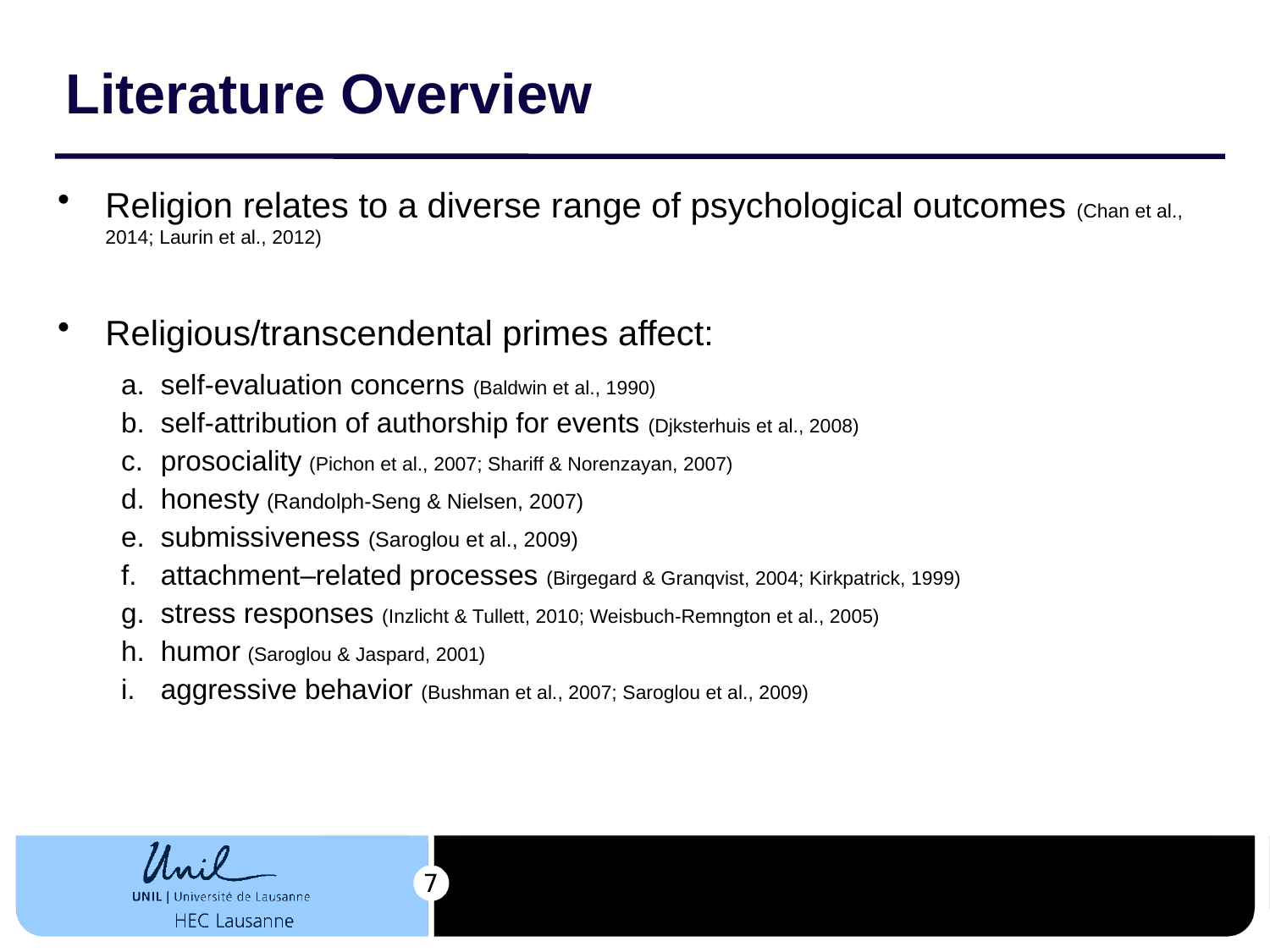

# Literature Overview
Religion relates to a diverse range of psychological outcomes (Chan et al., 2014; Laurin et al., 2012)

Religious/transcendental primes affect:
self-evaluation concerns (Baldwin et al., 1990)
self-attribution of authorship for events (Djksterhuis et al., 2008)
prosociality (Pichon et al., 2007; Shariff & Norenzayan, 2007)
honesty (Randolph-Seng & Nielsen, 2007)
submissiveness (Saroglou et al., 2009)
attachment–related processes (Birgegard & Granqvist, 2004; Kirkpatrick, 1999)
stress responses (Inzlicht & Tullett, 2010; Weisbuch-Remngton et al., 2005)
humor (Saroglou & Jaspard, 2001)
aggressive behavior (Bushman et al., 2007; Saroglou et al., 2009)

7